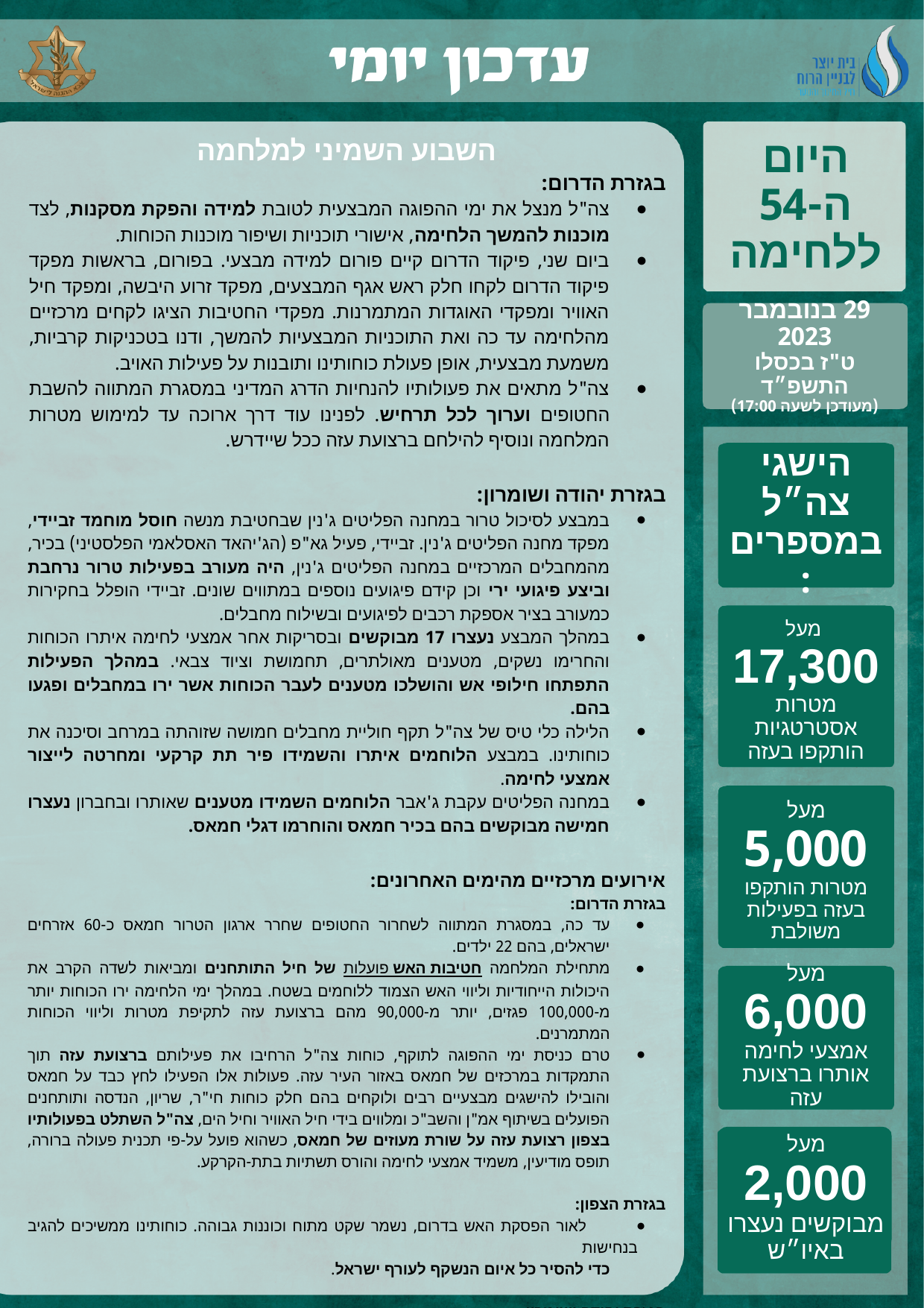

השבוע השמיני למלחמה
בגזרת הדרום:
צה"ל מנצל את ימי ההפוגה המבצעית לטובת למידה והפקת מסקנות, לצד מוכנות להמשך הלחימה, אישורי תוכניות ושיפור מוכנות הכוחות.
ביום שני, פיקוד הדרום קיים פורום למידה מבצעי. בפורום, בראשות מפקד פיקוד הדרום לקחו חלק ראש אגף המבצעים, מפקד זרוע היבשה, ומפקד חיל האוויר ומפקדי האוגדות המתמרנות. מפקדי החטיבות הציגו לקחים מרכזיים מהלחימה עד כה ואת התוכניות המבצעיות להמשך, ודנו בטכניקות קרביות, משמעת מבצעית, אופן פעולת כוחותינו ותובנות על פעילות האויב.
צה"ל מתאים את פעולותיו להנחיות הדרג המדיני במסגרת המתווה להשבת החטופים וערוך לכל תרחיש. לפנינו עוד דרך ארוכה עד למימוש מטרות המלחמה ונוסיף להילחם ברצועת עזה ככל שיידרש.

בגזרת יהודה ושומרון:
במבצע לסיכול טרור במחנה הפליטים ג'נין שבחטיבת מנשה חוסל מוחמד זביידי, מפקד מחנה הפליטים ג'נין. זביידי, פעיל גא"פ (הג'יהאד האסלאמי הפלסטיני) בכיר, מהמחבלים המרכזיים במחנה הפליטים ג'נין, היה מעורב בפעילות טרור נרחבת וביצע פיגועי ירי וכן קידם פיגועים נוספים במתווים שונים. זביידי הופלל בחקירות כמעורב בציר אספקת רכבים לפיגועים ובשילוח מחבלים.
במהלך המבצע נעצרו 17 מבוקשים ובסריקות אחר אמצעי לחימה איתרו הכוחות והחרימו נשקים, מטענים מאולתרים, תחמושת וציוד צבאי. במהלך הפעילות התפתחו חילופי אש והושלכו מטענים לעבר הכוחות אשר ירו במחבלים ופגעו בהם.
הלילה כלי טיס של צה"ל תקף חוליית מחבלים חמושה שזוהתה במרחב וסיכנה את כוחותינו. במבצע הלוחמים איתרו והשמידו פיר תת קרקעי ומחרטה לייצור אמצעי לחימה.
במחנה הפליטים עקבת ג'אבר הלוחמים השמידו מטענים שאותרו ובחברון נעצרו חמישה מבוקשים בהם בכיר חמאס והוחרמו דגלי חמאס.

אירועים מרכזיים מהימים האחרונים:
בגזרת הדרום:
עד כה, במסגרת המתווה לשחרור החטופים שחרר ארגון הטרור חמאס כ-60 אזרחים ישראלים, בהם 22 ילדים.
מתחילת המלחמה פועלות חטיבות האש של חיל התותחנים ומביאות לשדה הקרב את היכולות הייחודיות וליווי האש הצמוד ללוחמים בשטח. במהלך ימי הלחימה ירו הכוחות יותר מ-100,000 פגזים, יותר מ-90,000 מהם ברצועת עזה לתקיפת מטרות וליווי הכוחות המתמרנים.
טרם כניסת ימי ההפוגה לתוקף, כוחות צה"ל הרחיבו את פעילותם ברצועת עזה תוך התמקדות במרכזים של חמאס באזור העיר עזה. פעולות אלו הפעילו לחץ כבד על חמאס והובילו להישגים מבצעיים רבים ולוקחים בהם חלק כוחות חי"ר, שריון, הנדסה ותותחנים הפועלים בשיתוף אמ"ן והשב"כ ומלווים בידי חיל האוויר וחיל הים, צה"ל השתלט בפעולותיו בצפון רצועת עזה על שורת מעוזים של חמאס, כשהוא פועל על-פי תכנית פעולה ברורה, תופס מודיעין, משמיד אמצעי לחימה והורס תשתיות בתת-הקרקע.

בגזרת הצפון:
        לאור הפסקת האש בדרום, נשמר שקט מתוח וכוננות גבוהה. כוחותינו ממשיכים להגיב בנחישות
כדי להסיר כל איום הנשקף לעורף ישראל.

בגזרת יהודה ושומרון:
צה"ל פועל בכל רחבי איו"ש לסיכול ומניעת פיגועים, עוצר מבוקשים ופוגע בתשתיות טרור.
עד כה נעצרו מתחילת המלחמה כ-2,000 מבוקשים בגזרה, כ-1,100 מהם משוייכים לארגון הטרור חמאס.
היום ה-54 ללחימה

29 בנובמבר 2023
ט"ז בכסלו התשפ״ד
(מעודכן לשעה 17:00)

הישגי צה״ל במספרים:

מעל
17,300
מטרות אסטרטגיות הותקפו בעזה

מעל
5,000
מטרות הותקפו בעזה בפעילות משולבת

מעל
6,000
אמצעי לחימה אותרו ברצועת עזה
מעל
2,000
מבוקשים נעצרו באיו״ש